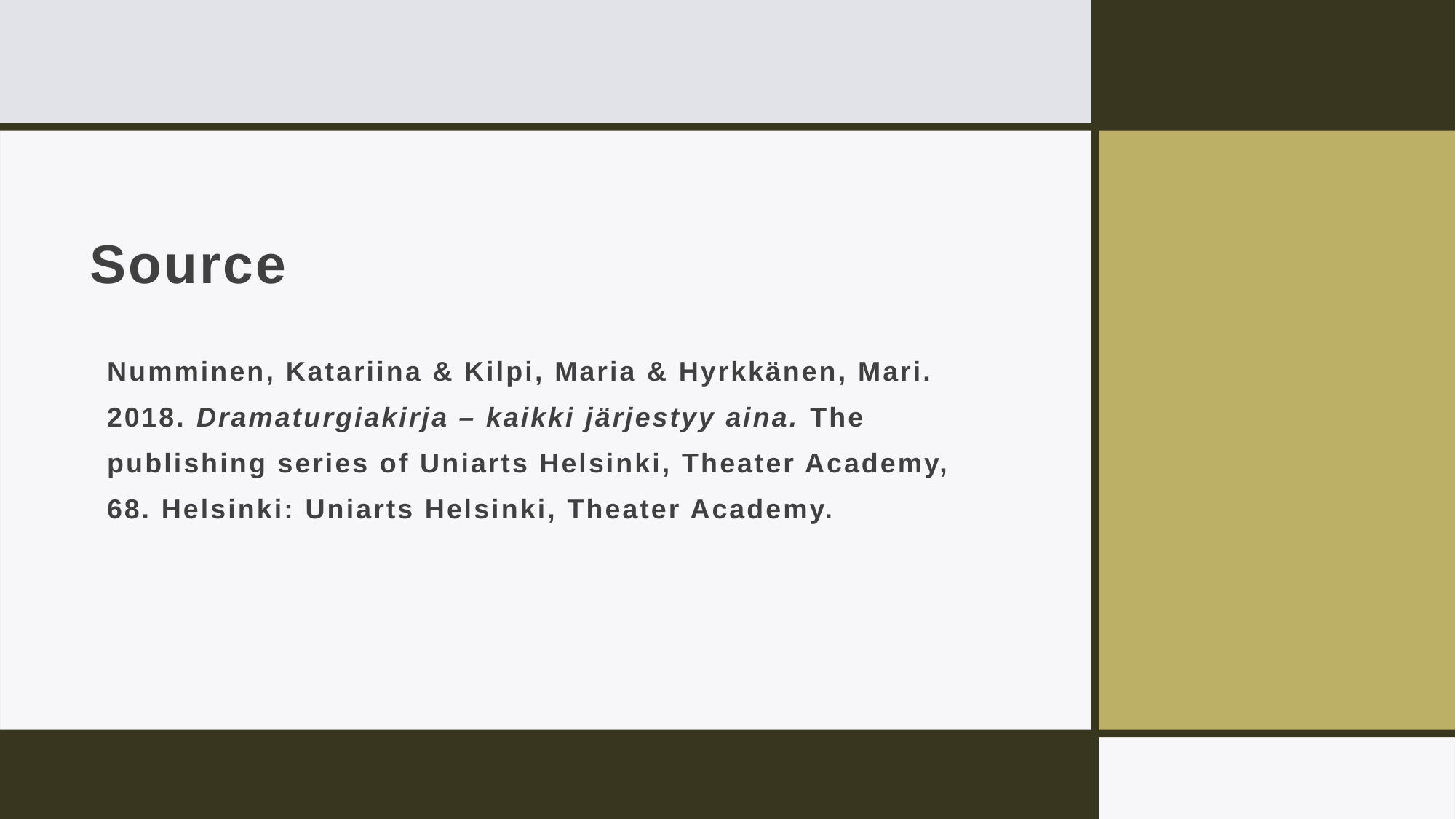

# Source
Numminen, Katariina & Kilpi, Maria & Hyrkkänen, Mari. 2018. Dramaturgiakirja – kaikki järjestyy aina. The publishing series of Uniarts Helsinki, Theater Academy, 68. Helsinki: Uniarts Helsinki, Theater Academy.